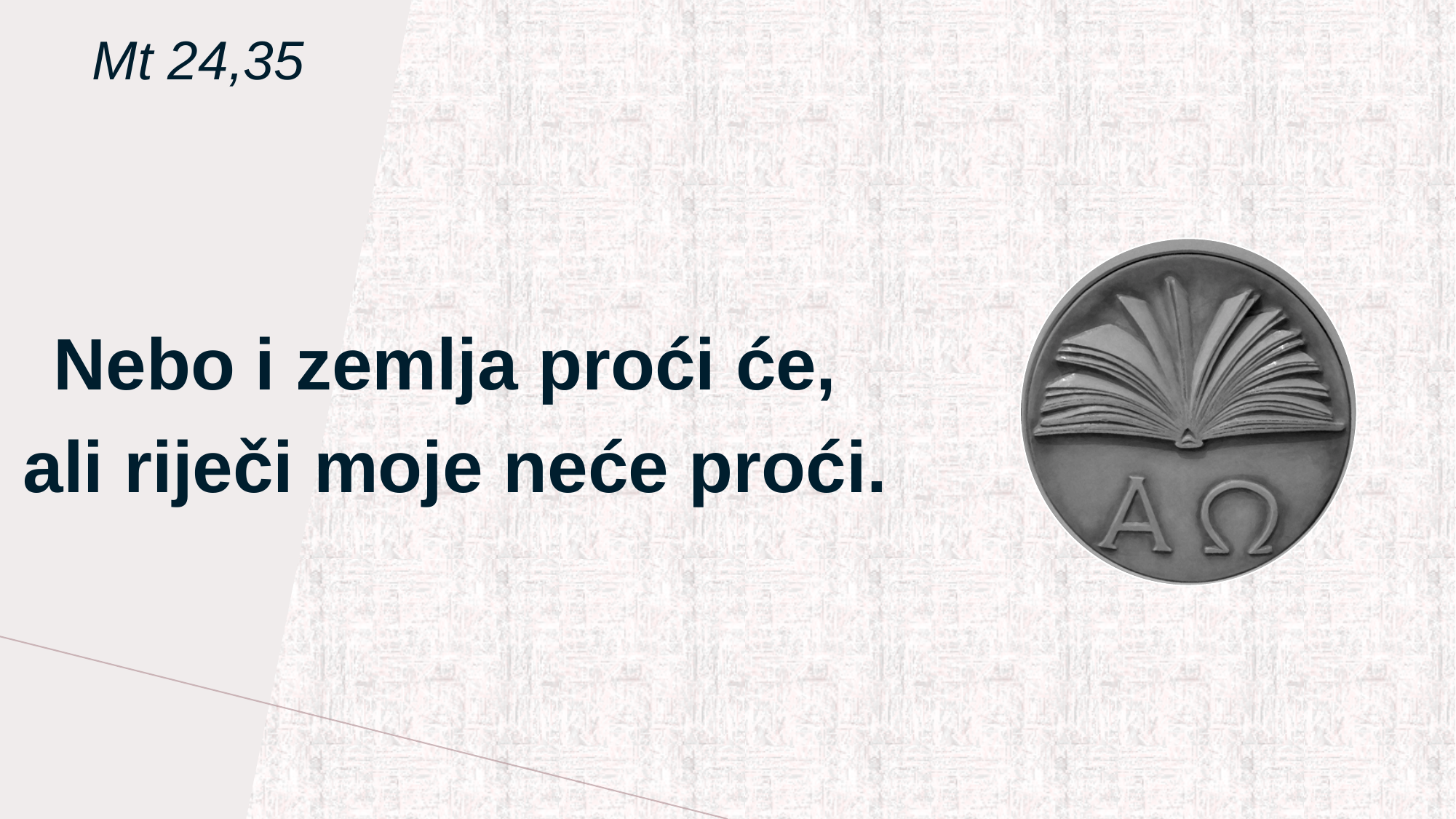

# Mt 24,35

Nebo i zemlja proći će,
ali riječi moje neće proći.